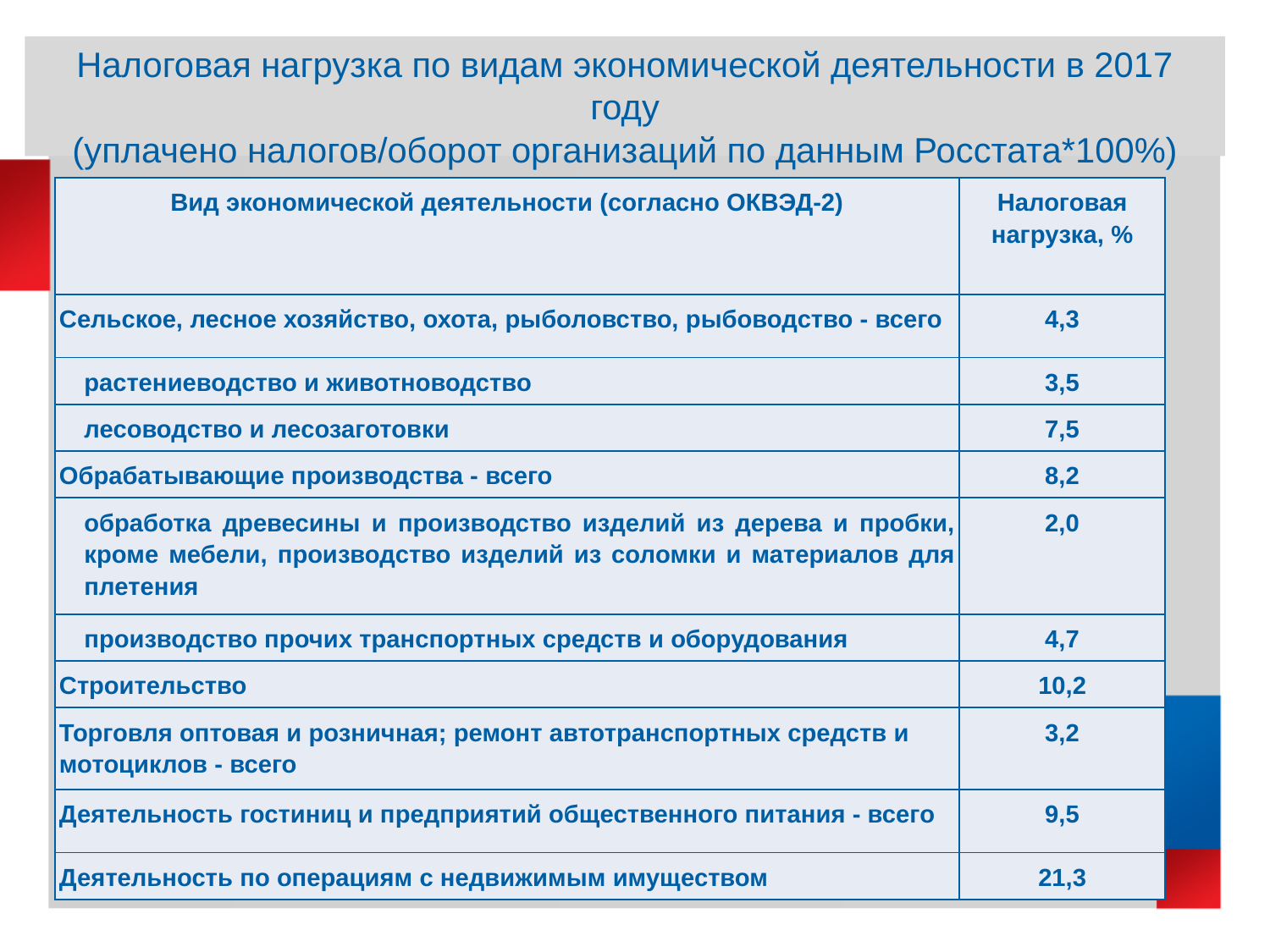

# Налоговая нагрузка по видам экономической деятельности в 2017 году (уплачено налогов/оборот организаций по данным Росстата*100%)
| Вид экономической деятельности (согласно ОКВЭД-2) | Налоговая нагрузка, % |
| --- | --- |
| Сельское, лесное хозяйство, охота, рыболовство, рыбоводство - всего | 4,3 |
| растениеводство и животноводство | 3,5 |
| лесоводство и лесозаготовки | 7,5 |
| Обрабатывающие производства - всего | 8,2 |
| обработка древесины и производство изделий из дерева и пробки, кроме мебели, производство изделий из соломки и материалов для плетения | 2,0 |
| производство прочих транспортных средств и оборудования | 4,7 |
| Строительство | 10,2 |
| Торговля оптовая и розничная; ремонт автотранспортных средств и мотоциклов - всего | 3,2 |
| Деятельность гостиниц и предприятий общественного питания - всего | 9,5 |
| Деятельность по операциям с недвижимым имуществом | 21,3 |